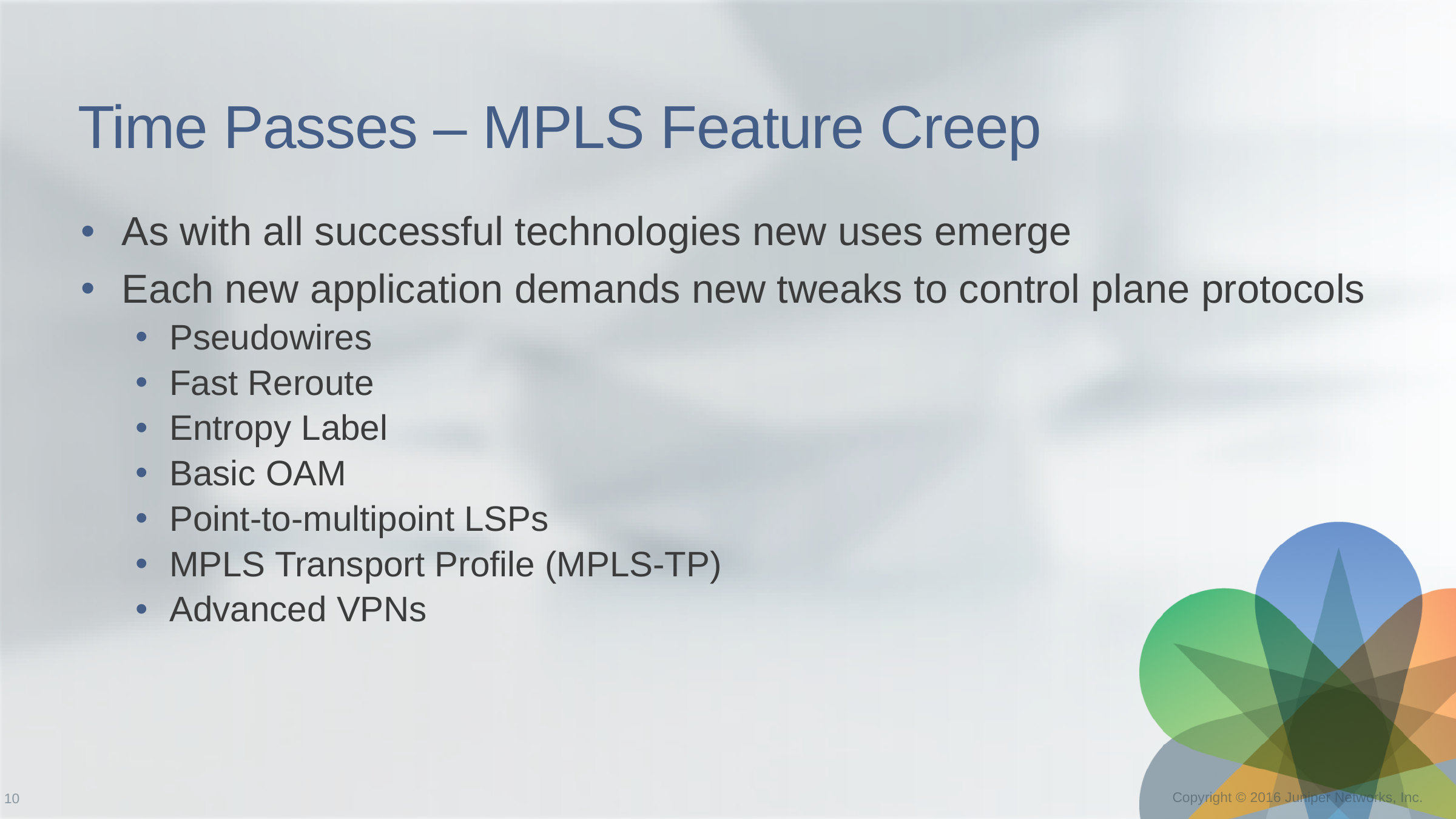

# Time Passes – MPLS Feature Creep
As with all successful technologies new uses emerge
Each new application demands new tweaks to control plane protocols
Pseudowires
Fast Reroute
Entropy Label
Basic OAM
Point-to-multipoint LSPs
MPLS Transport Profile (MPLS-TP)
Advanced VPNs